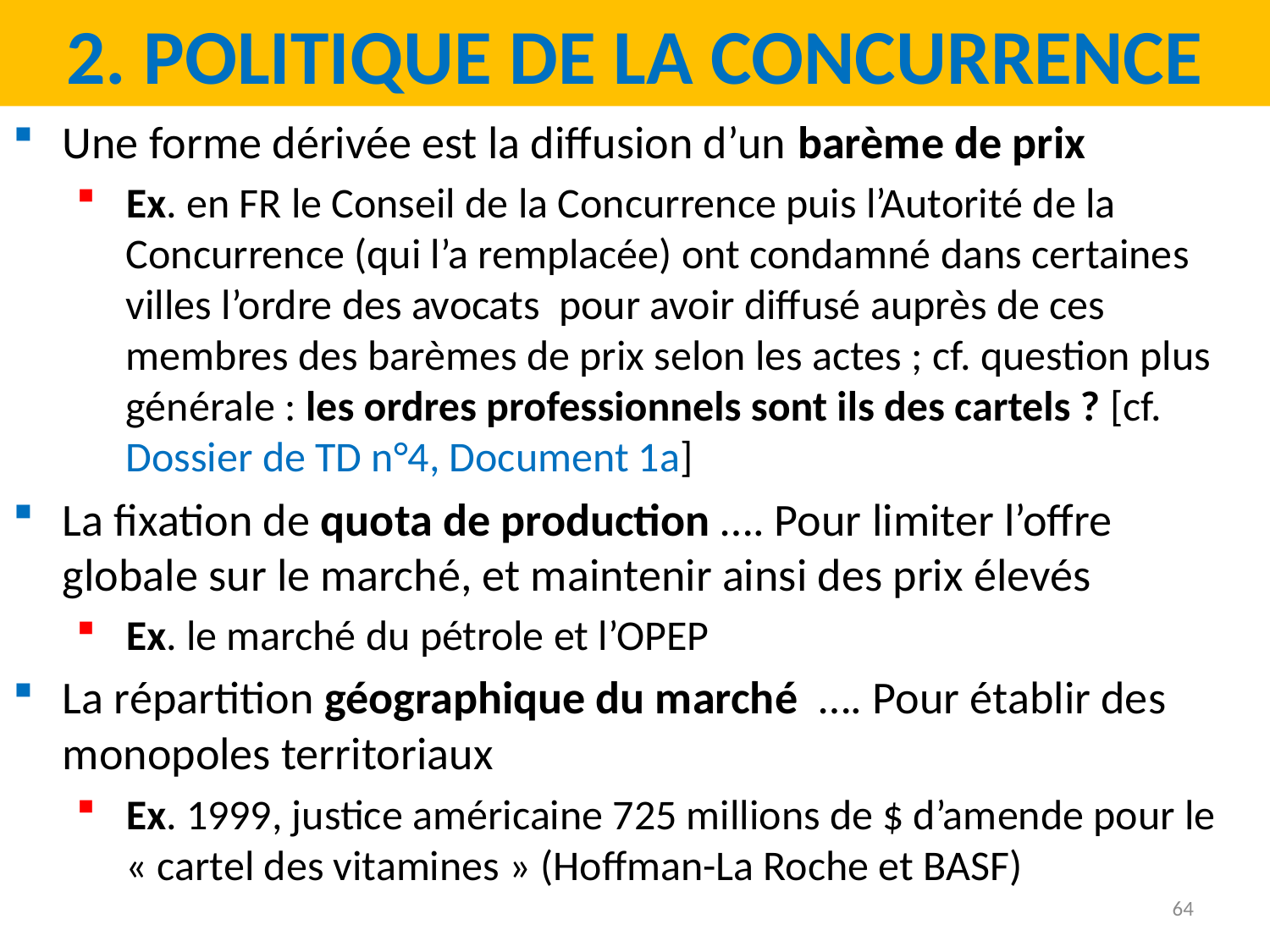

2. Politique de la concurrence
Une forme dérivée est la diffusion d’un barème de prix
Ex. en FR le Conseil de la Concurrence puis l’Autorité de la Concurrence (qui l’a remplacée) ont condamné dans certaines villes l’ordre des avocats  pour avoir diffusé auprès de ces membres des barèmes de prix selon les actes ; cf. question plus générale : les ordres professionnels sont ils des cartels ? [cf. Dossier de TD n°4, Document 1a]
La fixation de quota de production …. Pour limiter l’offre globale sur le marché, et maintenir ainsi des prix élevés
Ex. le marché du pétrole et l’OPEP
La répartition géographique du marché  …. Pour établir des monopoles territoriaux
Ex. 1999, justice américaine 725 millions de $ d’amende pour le « cartel des vitamines » (Hoffman-La Roche et BASF)

64